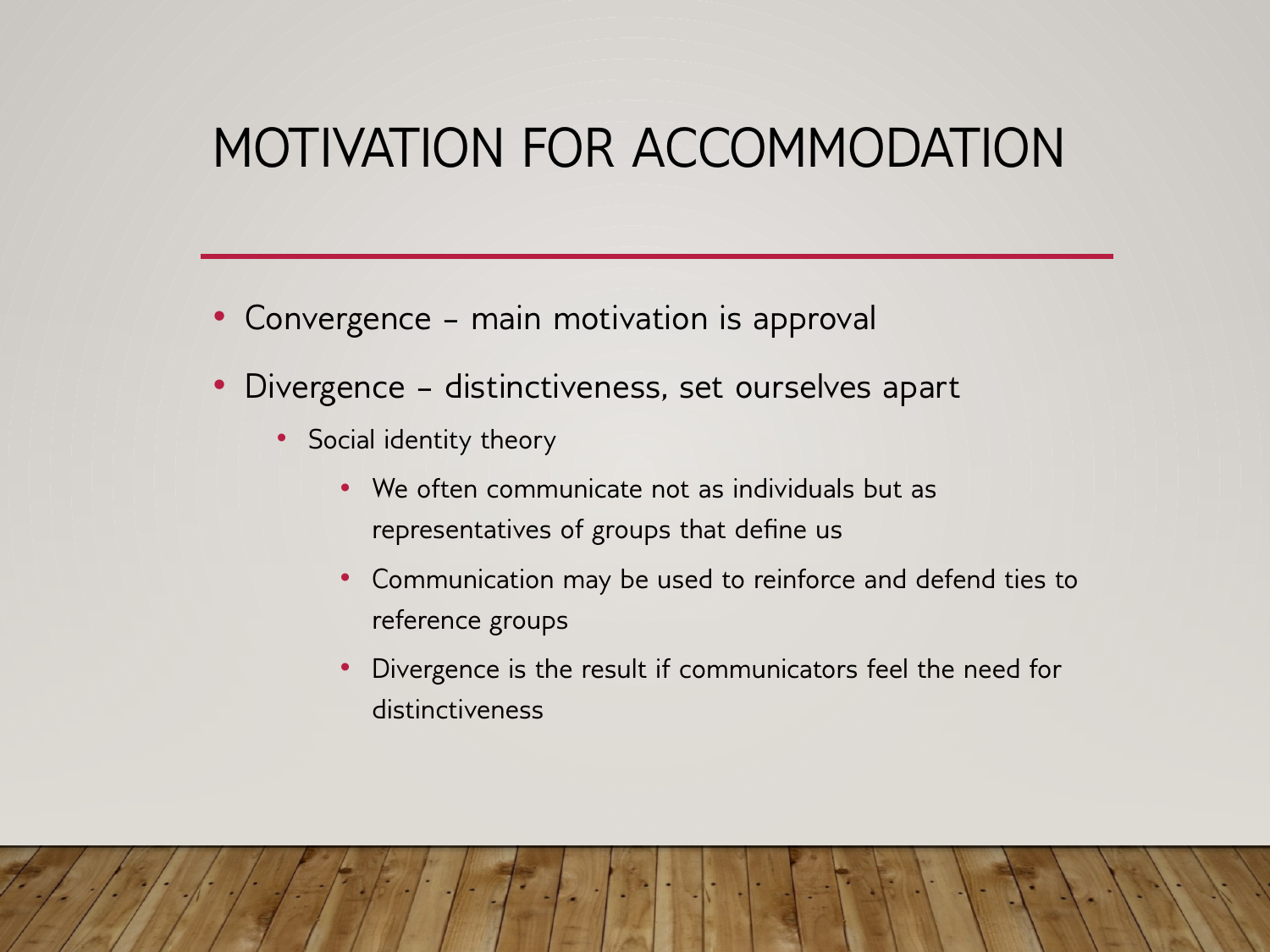

# Motivation for Accommodation
Convergence – main motivation is approval
Divergence – distinctiveness, set ourselves apart
Social identity theory
We often communicate not as individuals but as representatives of groups that define us
Communication may be used to reinforce and defend ties to reference groups
Divergence is the result if communicators feel the need for distinctiveness